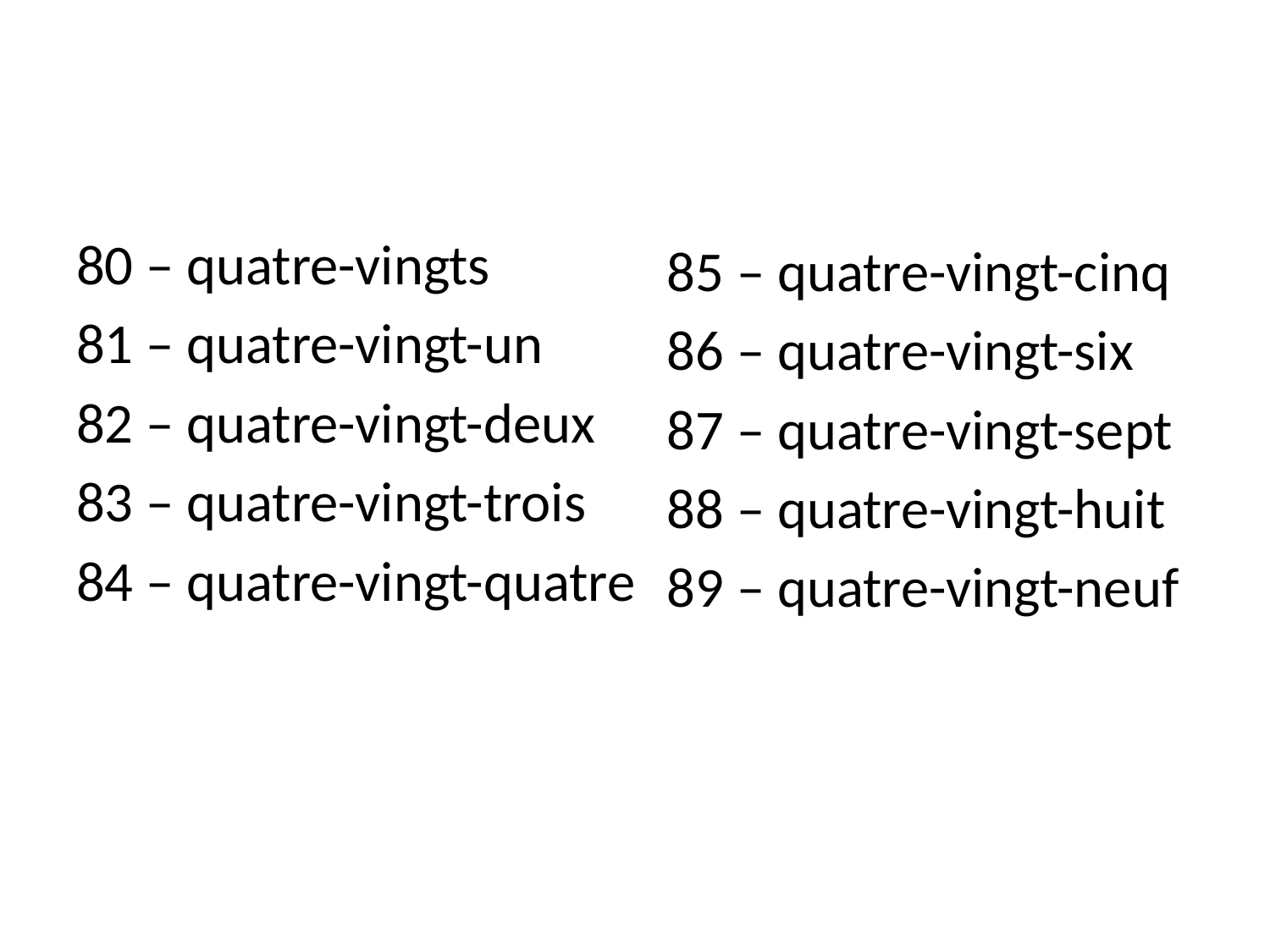

#
80 – quatre-vingts
81 – quatre-vingt-un
82 – quatre-vingt-deux
83 – quatre-vingt-trois
84 – quatre-vingt-quatre
85 – quatre-vingt-cinq
86 – quatre-vingt-six
87 – quatre-vingt-sept
88 – quatre-vingt-huit
89 – quatre-vingt-neuf